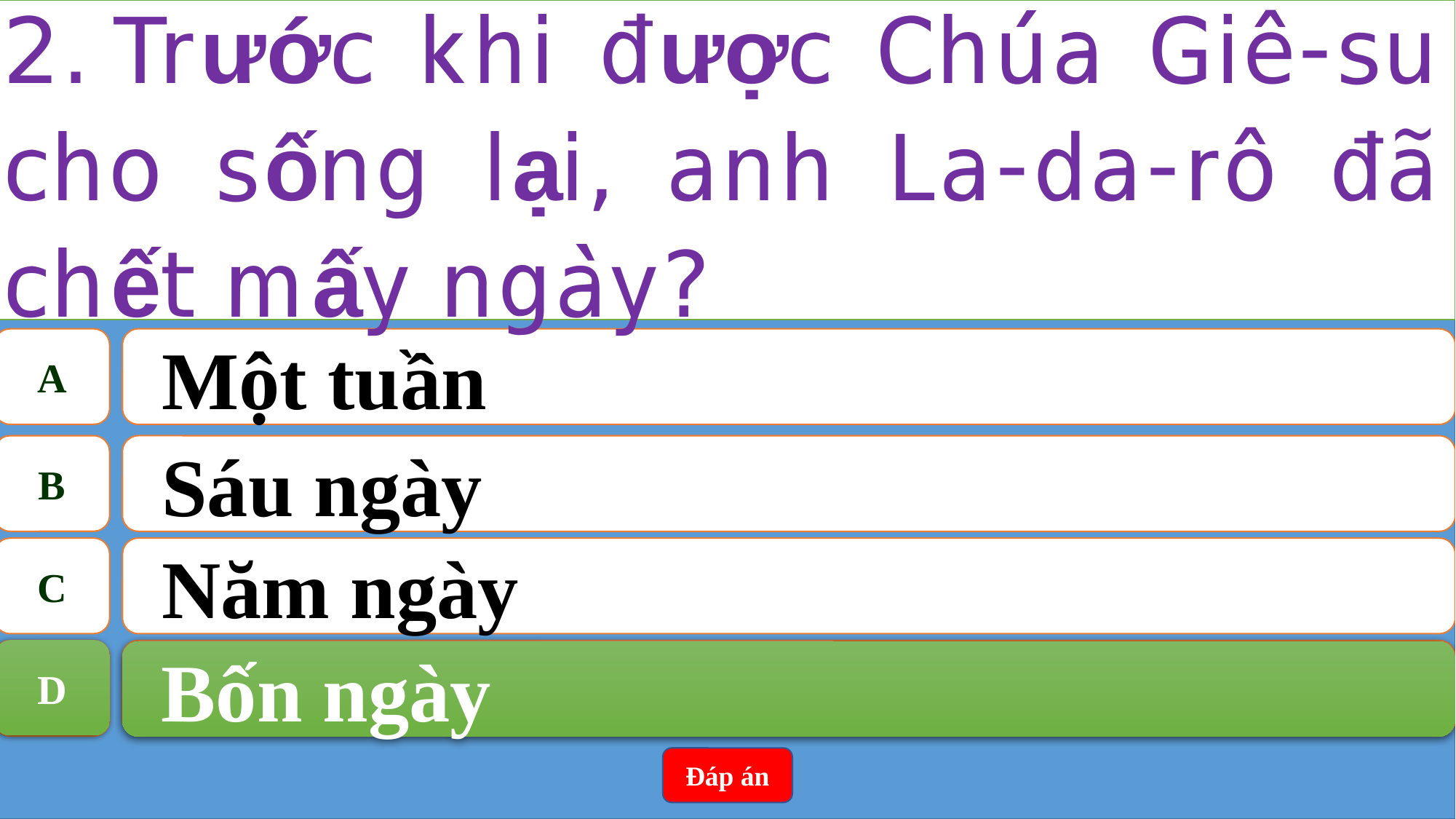

2.	Trước khi được Chúa Giê-su cho sống lại, anh La-da-rô đã chết mấy ngày?
A
Một tuần
B
Sáu ngày
C
Năm ngày
D
Bốn ngày
D
Bốn ngày
Đáp án